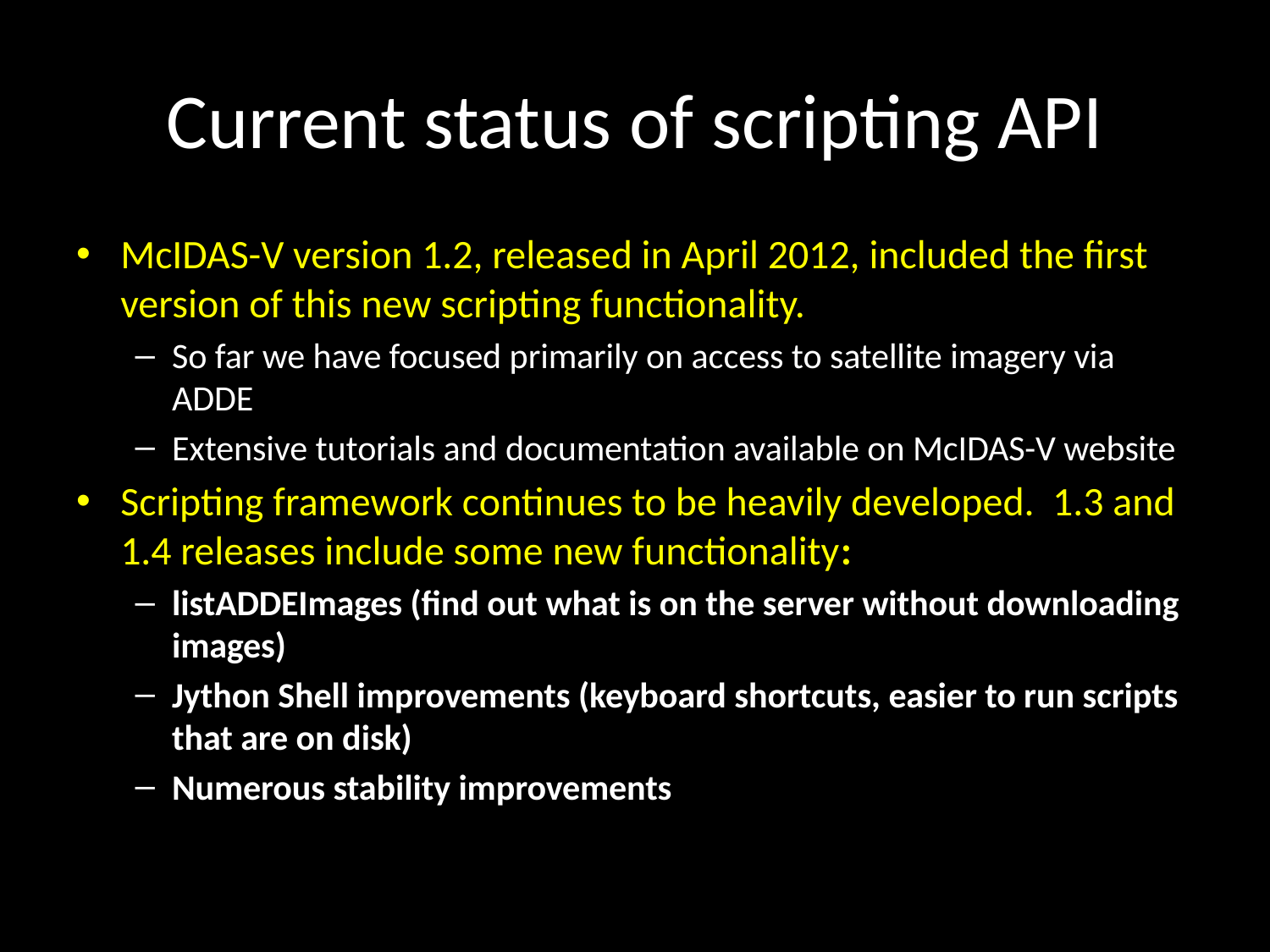

# Current status of scripting API
McIDAS-V version 1.2, released in April 2012, included the first version of this new scripting functionality.
So far we have focused primarily on access to satellite imagery via ADDE
Extensive tutorials and documentation available on McIDAS-V website
Scripting framework continues to be heavily developed.  1.3 and 1.4 releases include some new functionality:
listADDEImages (find out what is on the server without downloading images)
Jython Shell improvements (keyboard shortcuts, easier to run scripts that are on disk)
Numerous stability improvements